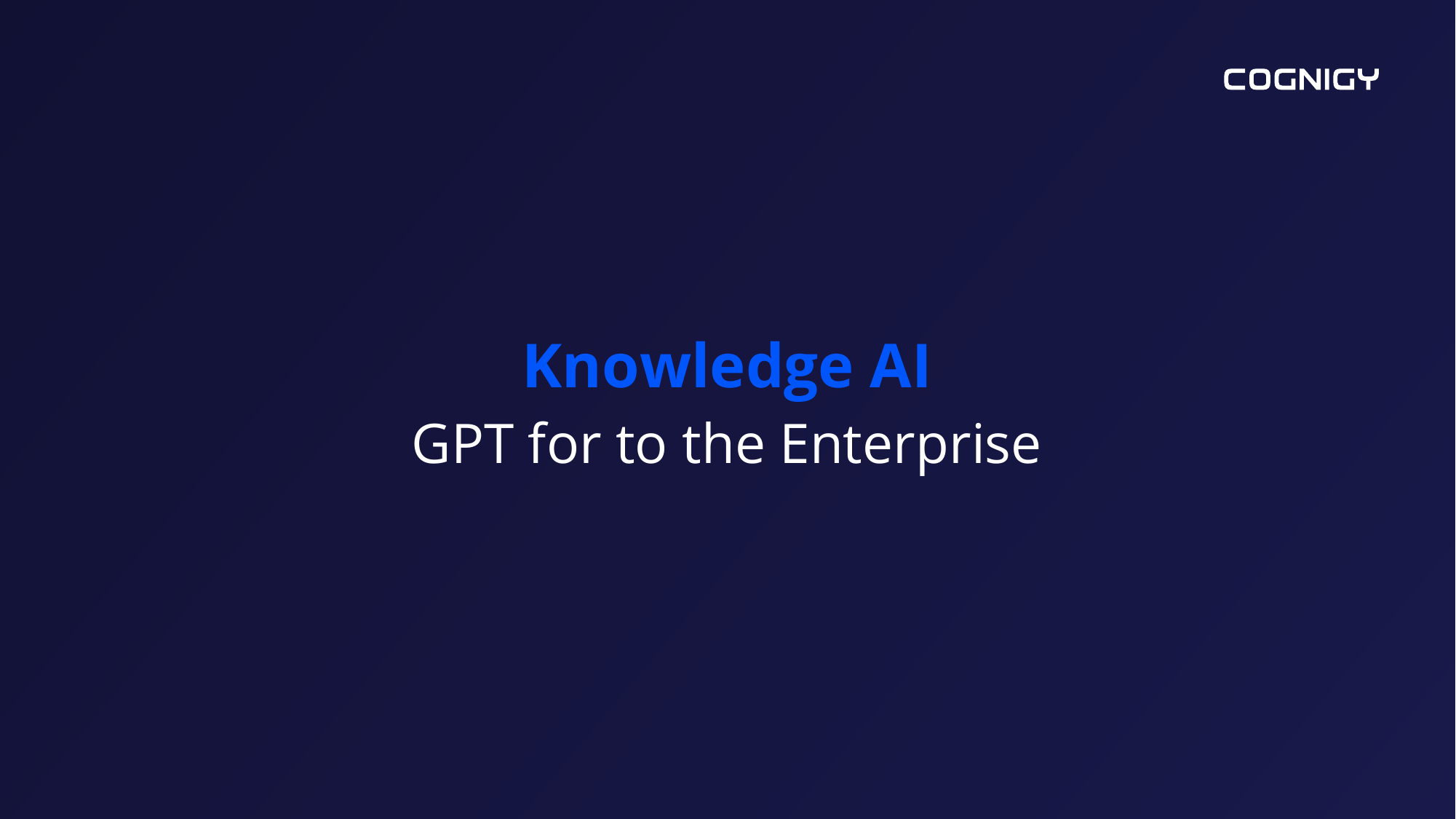

Knowledge AI
GPT for to the Enterprise